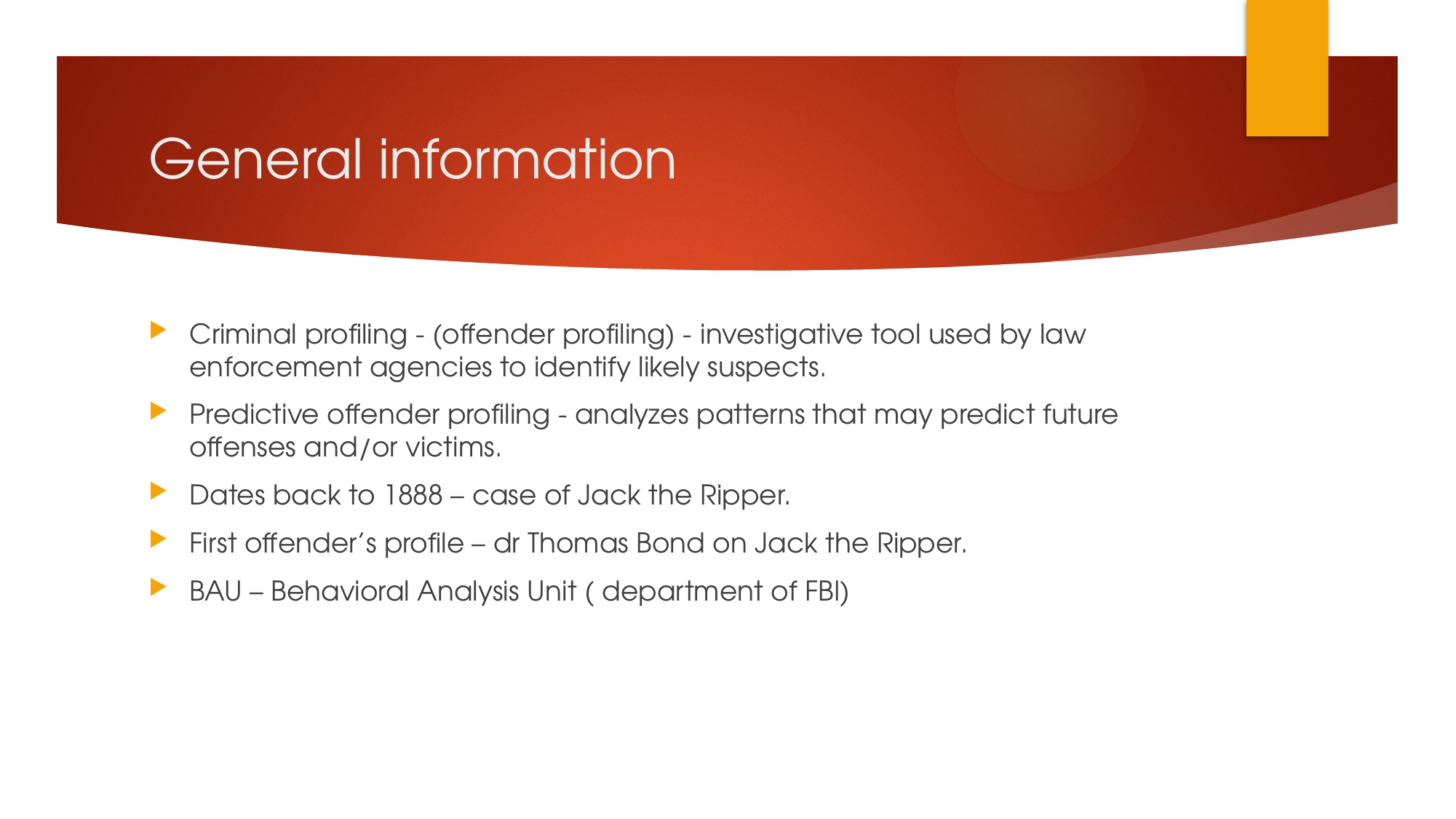

# General information
Criminal profiling - (offender profiling) - investigative tool used by law enforcement agencies to identify likely suspects.
Predictive offender profiling - analyzes patterns that may predict future offenses and/or victims.
Dates back to 1888 – case of Jack the Ripper.
First offender’s profile – dr Thomas Bond on Jack the Ripper.
BAU – Behavioral Analysis Unit ( department of FBI)